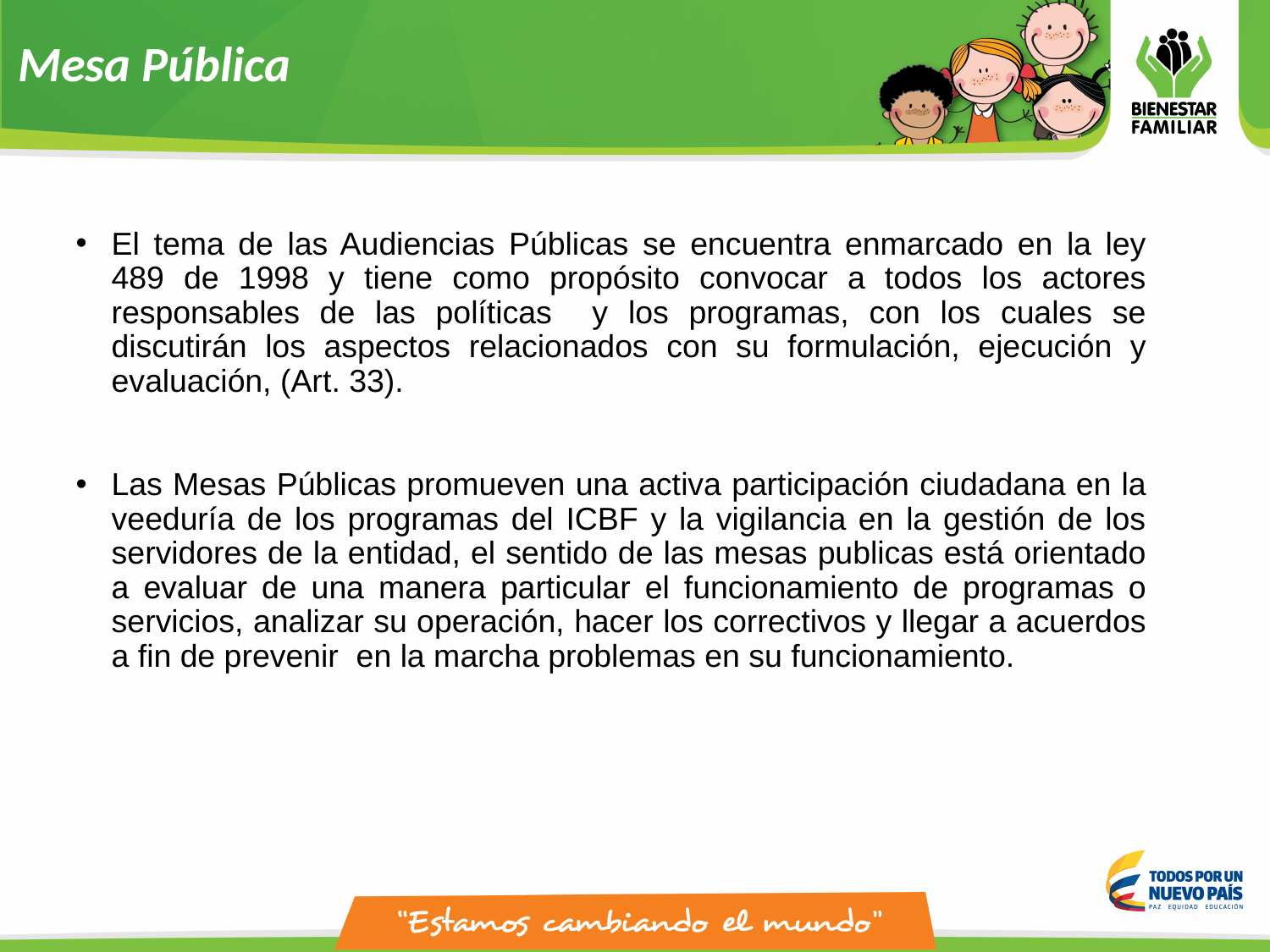

# Mesa Pública
El tema de las Audiencias Públicas se encuentra enmarcado en la ley 489 de 1998 y tiene como propósito convocar a todos los actores responsables de las políticas  y los programas, con los cuales se discutirán los aspectos relacionados con su formulación, ejecución y evaluación, (Art. 33).

Las Mesas Públicas promueven una activa participación ciudadana en la veeduría de los programas del ICBF y la vigilancia en la gestión de los servidores de la entidad, el sentido de las mesas publicas está orientado a evaluar de una manera particular el funcionamiento de programas o servicios, analizar su operación, hacer los correctivos y llegar a acuerdos a fin de prevenir  en la marcha problemas en su funcionamiento.